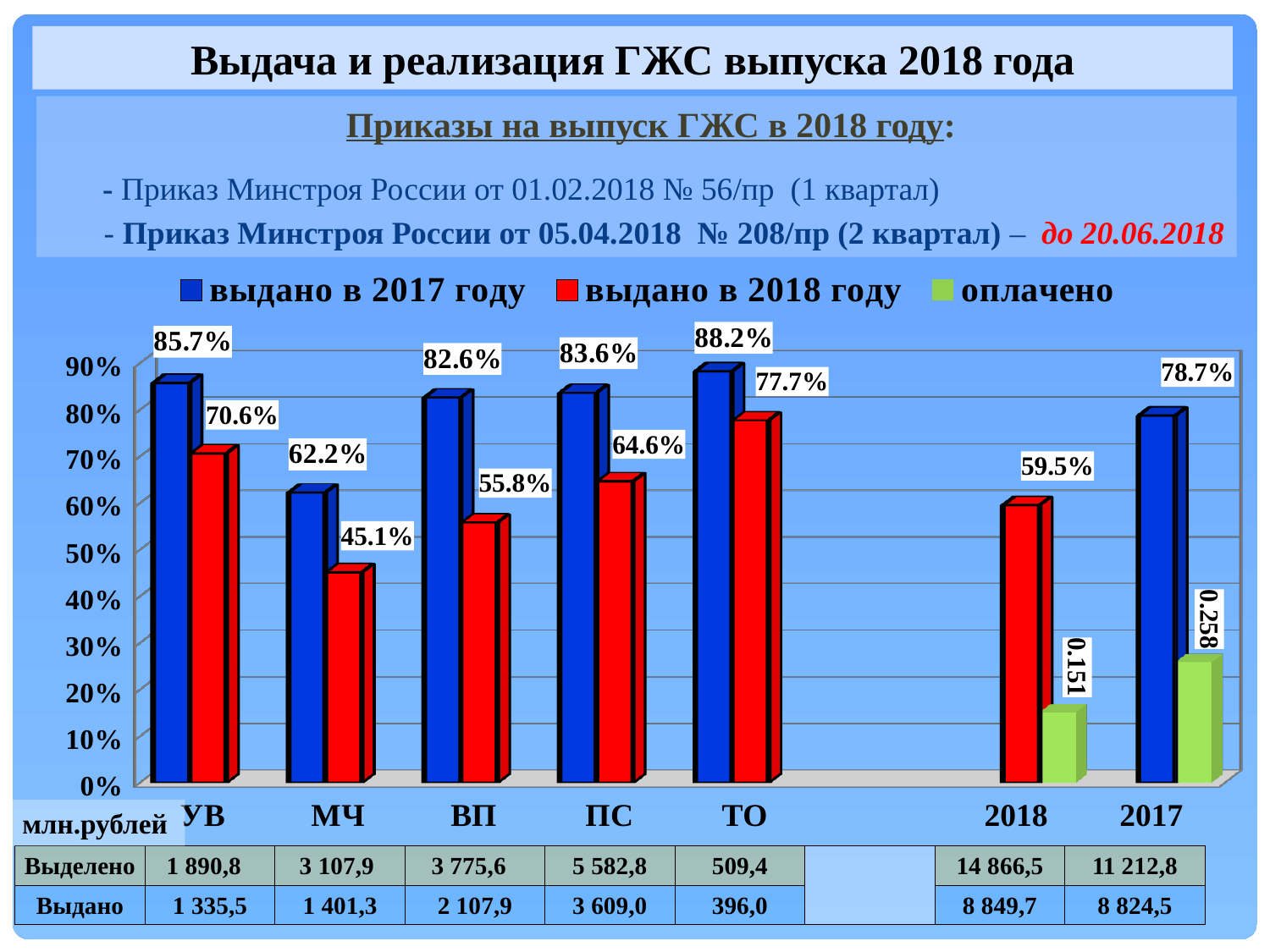

Выдача и реализация ГЖС выпуска 2018 года
Приказы на выпуск ГЖС в 2018 году:

  - Приказ Минстроя России от 01.02.2018 № 56/пр  (1 квартал)
- Приказ Минстроя России от 05.04.2018  № 208/пр (2 квартал) –  до 20.06.2018

[unsupported chart]

млн.рублей
| Выделено | 1 890,8 | 3 107,9 | 3 775,6 | 5 582,8 | 509,4 |  | 14 866,5 | 11 212,8 |
| --- | --- | --- | --- | --- | --- | --- | --- | --- |
| Выдано | 1 335,5 | 1 401,3 | 2 107,9 | 3 609,0 | 396,0 |  | 8 849,7 | 8 824,5 |